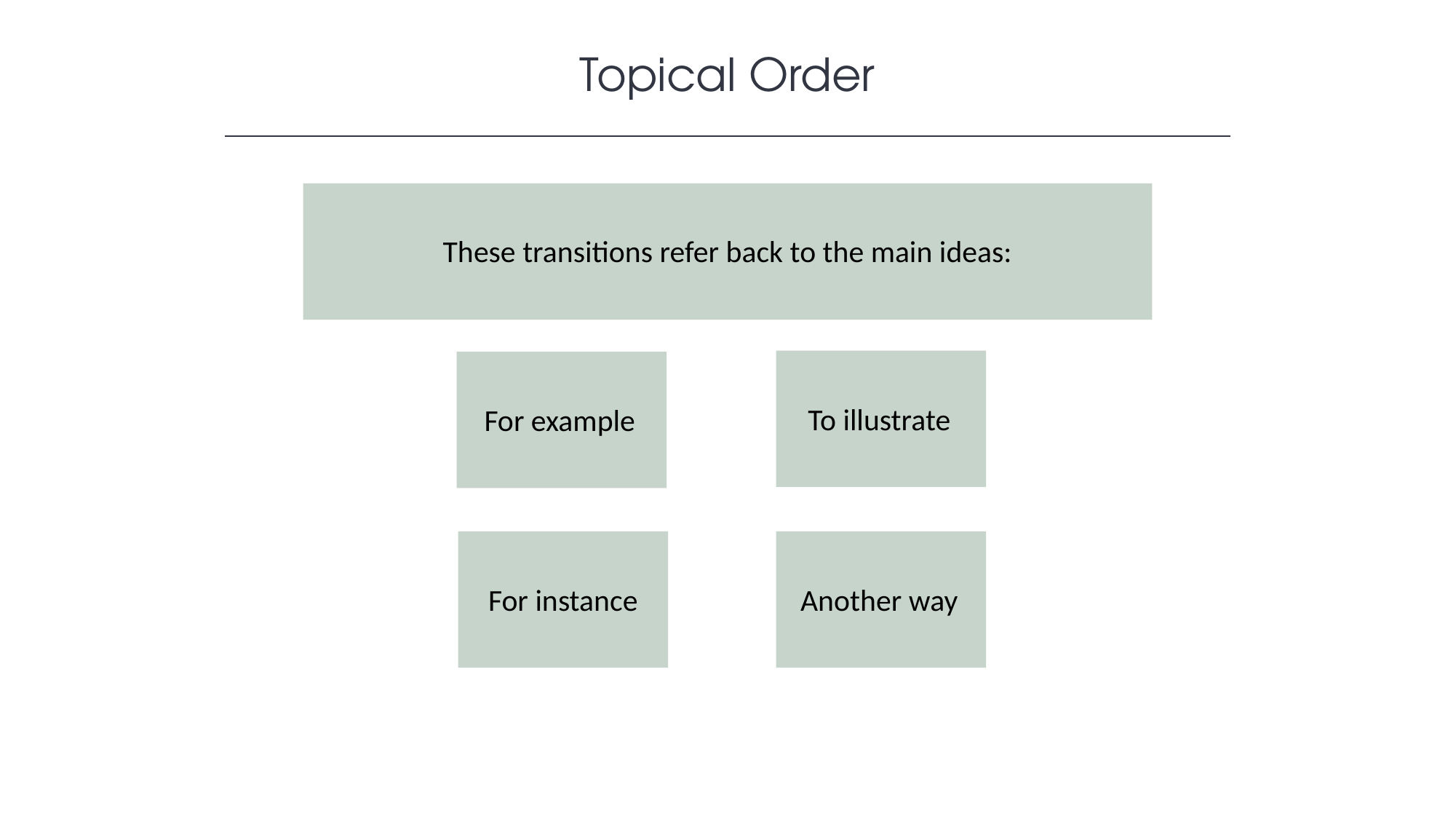

Topical Order
HAWKES LEARNING

These transitions refer back to the main ideas:

To illustrate

For example

For instance

Another way